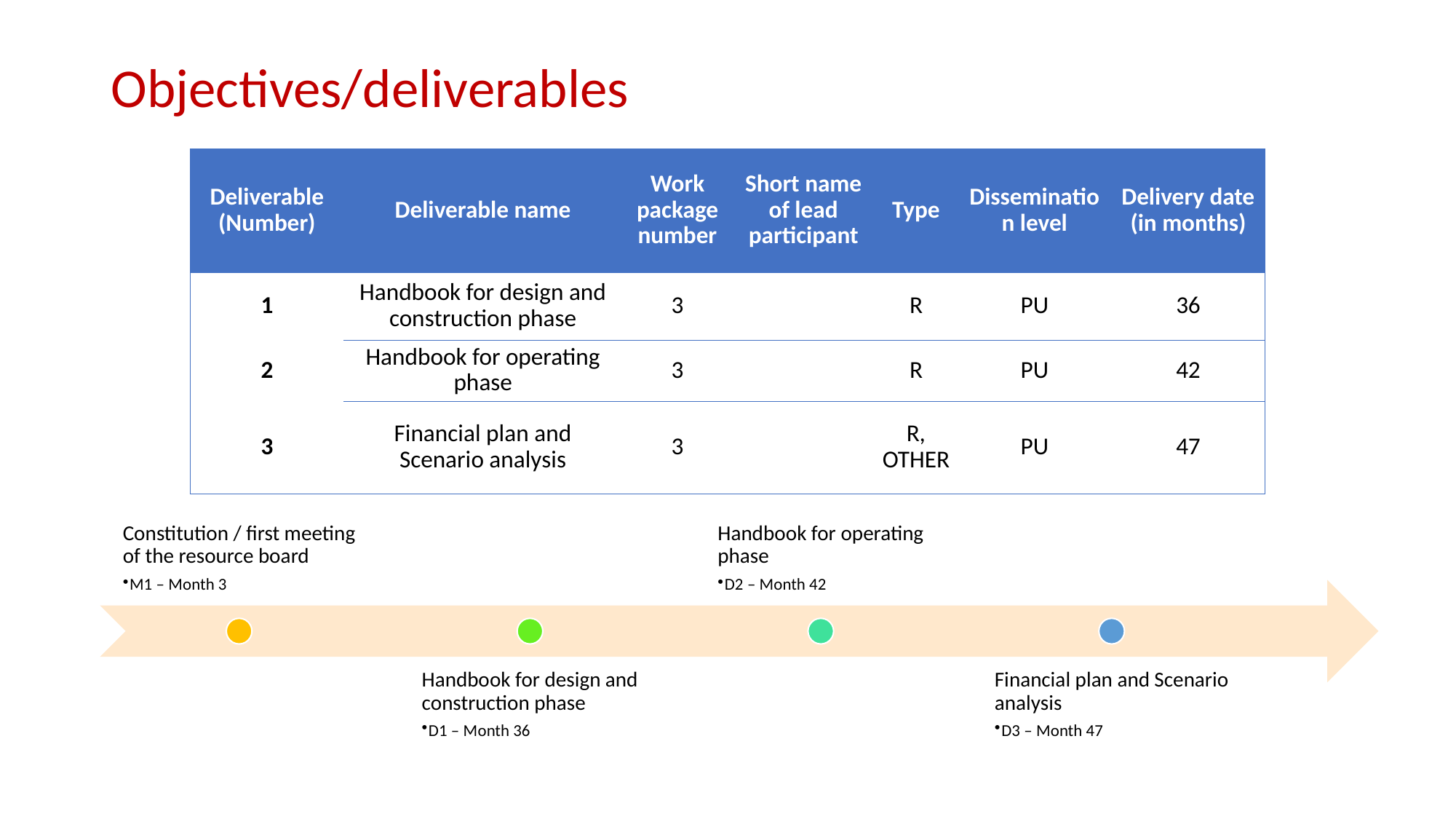

# Objectives/deliverables
| Deliverable (Number) | Deliverable name | Work package number | Short name of lead participant | Type | Dissemination level | Delivery date (in months) |
| --- | --- | --- | --- | --- | --- | --- |
| 1 | Handbook for design and construction phase | 3 |  | R | PU | 36 |
| 2 | Handbook for operating phase | 3 |  | R | PU | 42 |
| 3 | Financial plan and Scenario analysis | 3 |  | R, OTHER | PU | 47 |
Constitution / first meeting of the resource board
M1 – Month 3
Handbook for design and construction phase
D1 – Month 36
Handbook for operating phase
D2 – Month 42
Financial plan and Scenario analysis
D3 – Month 47